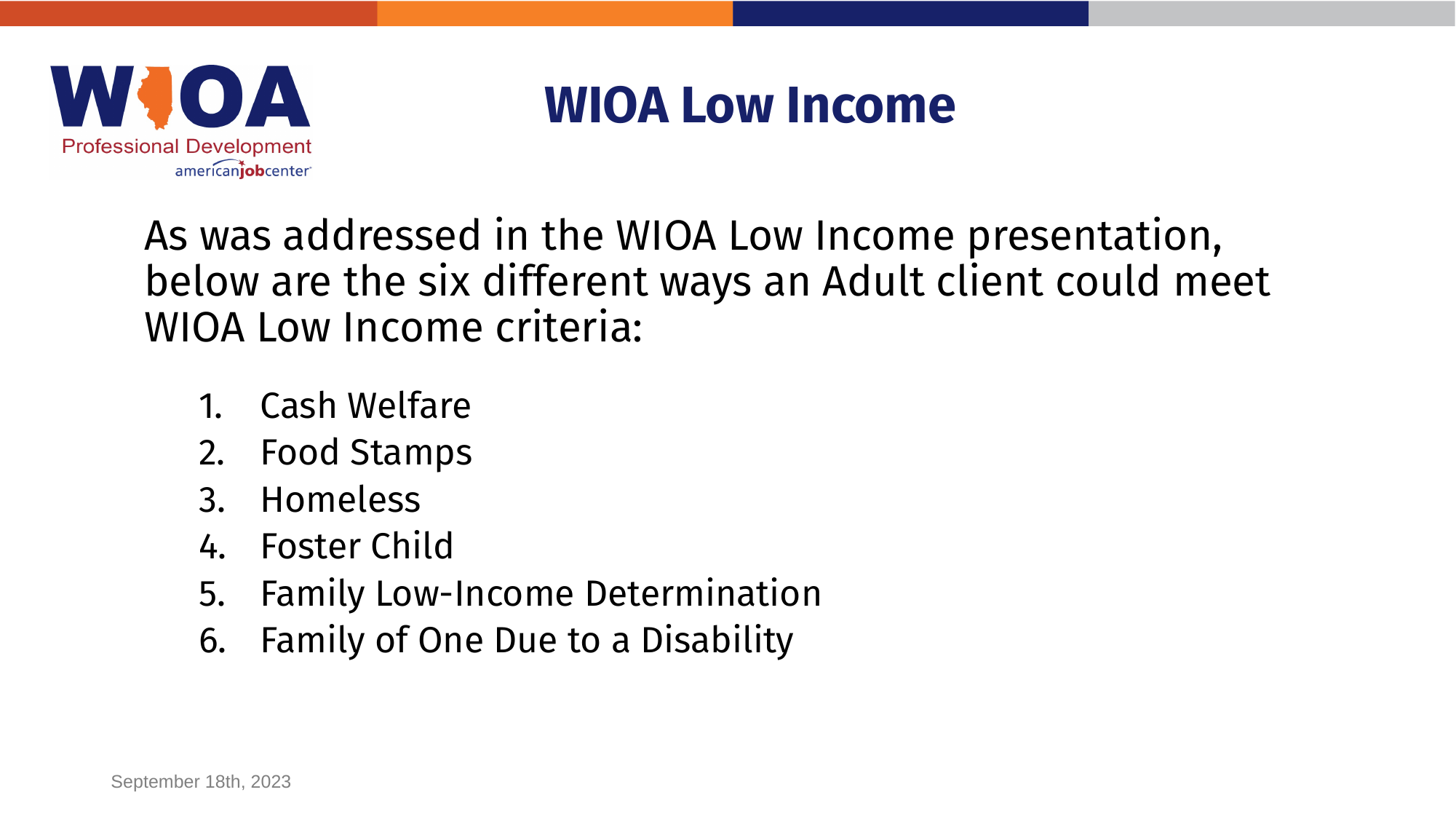

# WIOA Low Income
As was addressed in the WIOA Low Income presentation, below are the six different ways an Adult client could meet WIOA Low Income criteria:

Cash Welfare
Food Stamps
Homeless
Foster Child
Family Low-Income Determination
Family of One Due to a Disability

September 18th, 2023